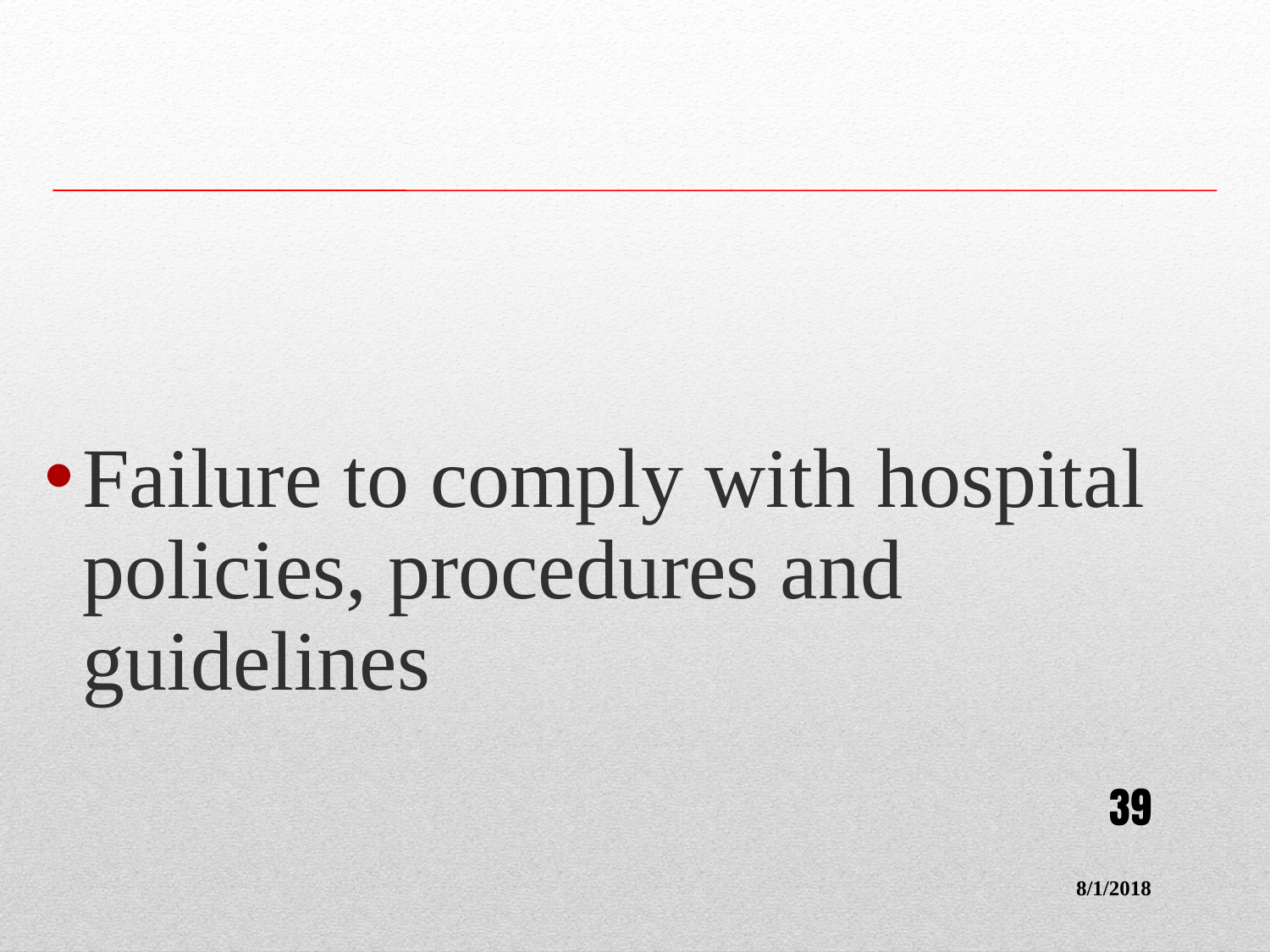

Failure to comply with hospital policies, procedures and guidelines
39
8/1/2018